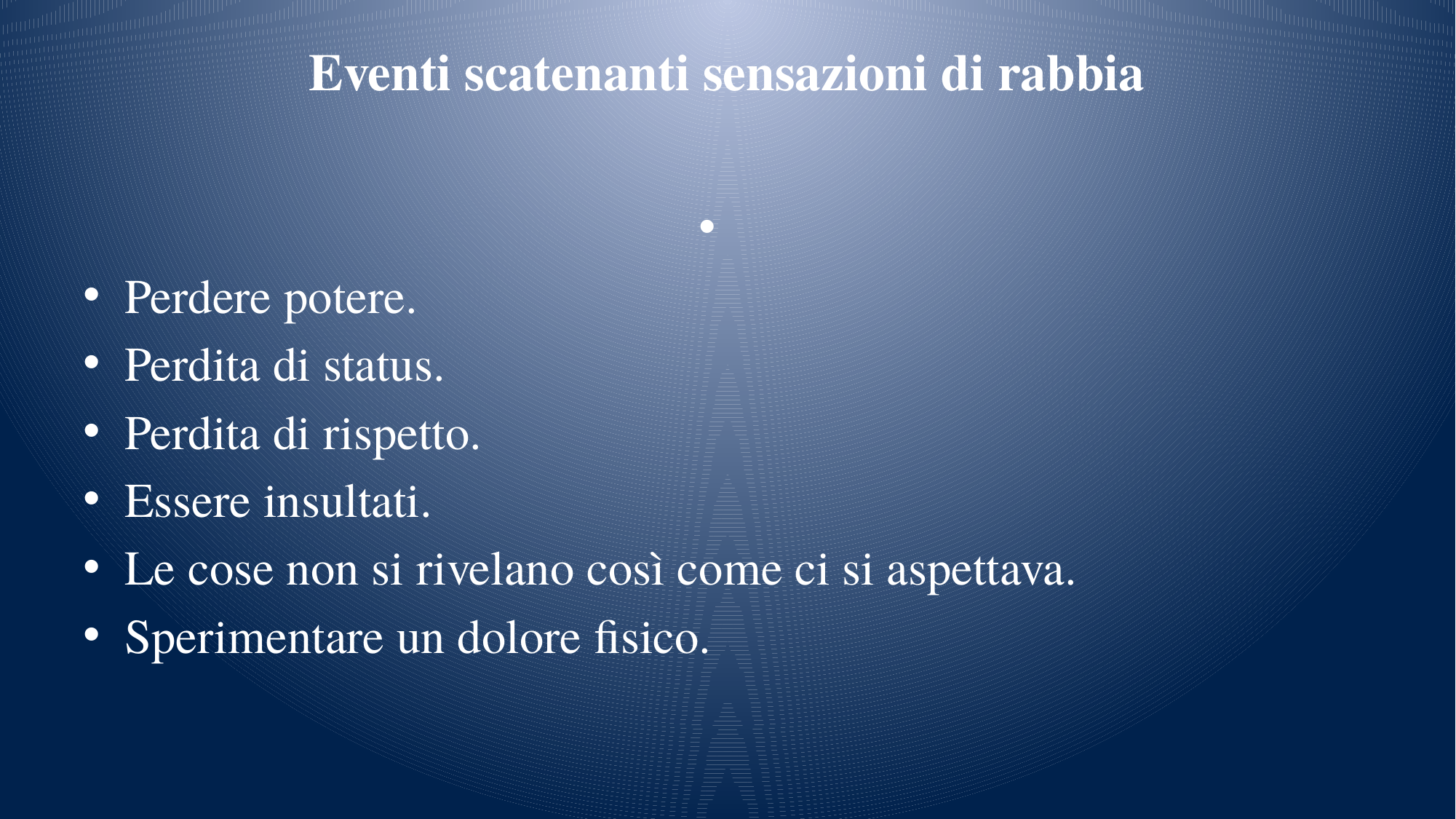

# Eventi scatenanti sensazioni di rabbia

Perdere potere.
Perdita di status.
Perdita di rispetto.
Essere insultati.
Le cose non si rivelano così come ci si aspettava.
Sperimentare un dolore fisico.